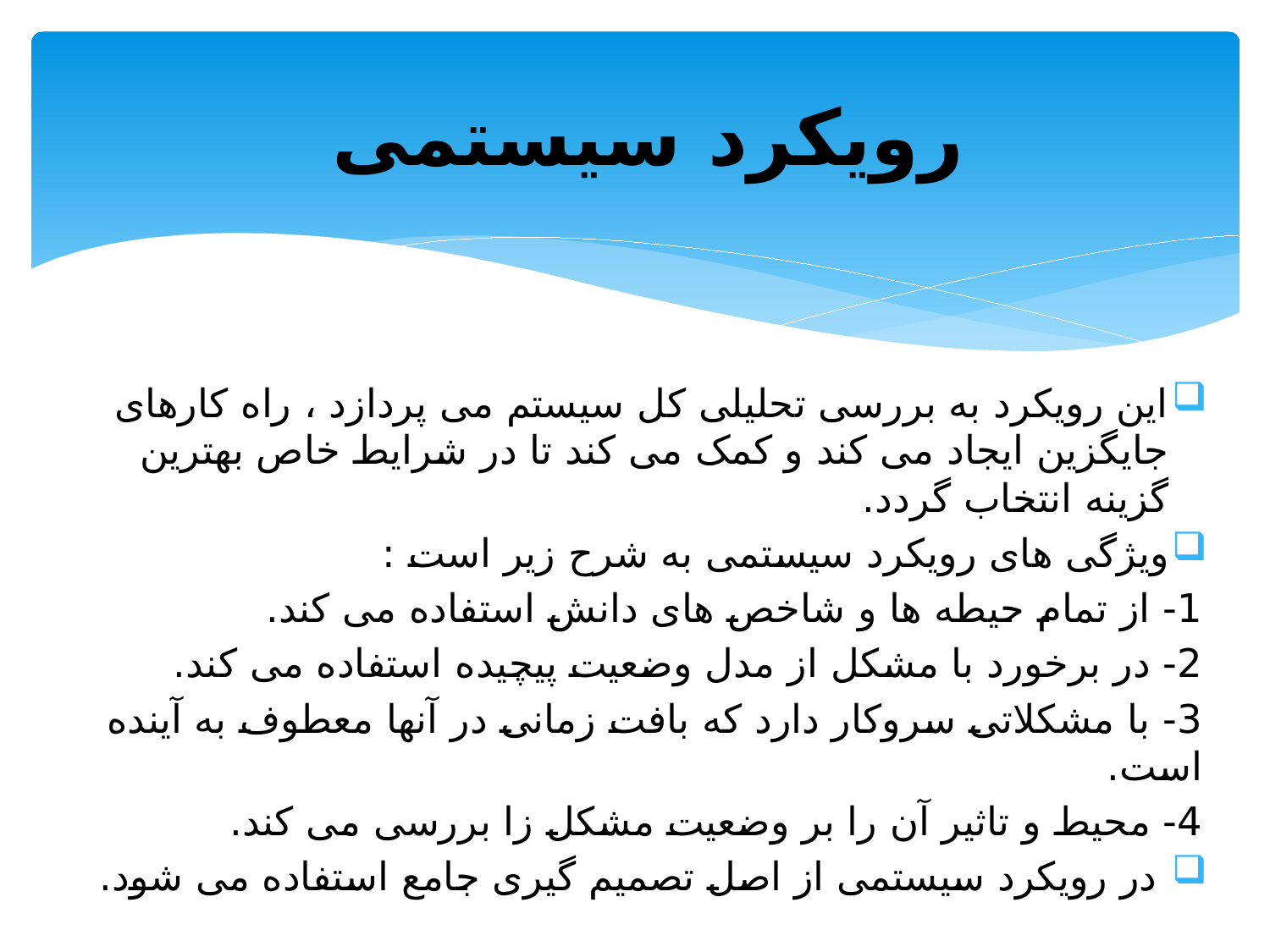

# رویکرد سیستمی
این رویکرد به بررسی تحلیلی کل سیستم می پردازد ، راه کارهای جایگزین ایجاد می کند و کمک می کند تا در شرایط خاص بهترین گزینه انتخاب گردد.
ویژگی های رویکرد سیستمی به شرح زیر است :
1- از تمام حیطه ها و شاخص های دانش استفاده می کند.
2- در برخورد با مشکل از مدل وضعیت پیچیده استفاده می کند.
3- با مشکلاتی سروکار دارد که بافت زمانی در آنها معطوف به آینده است.
4- محیط و تاثیر آن را بر وضعیت مشکل زا بررسی می کند.
 در رویکرد سیستمی از اصل تصمیم گیری جامع استفاده می شود.